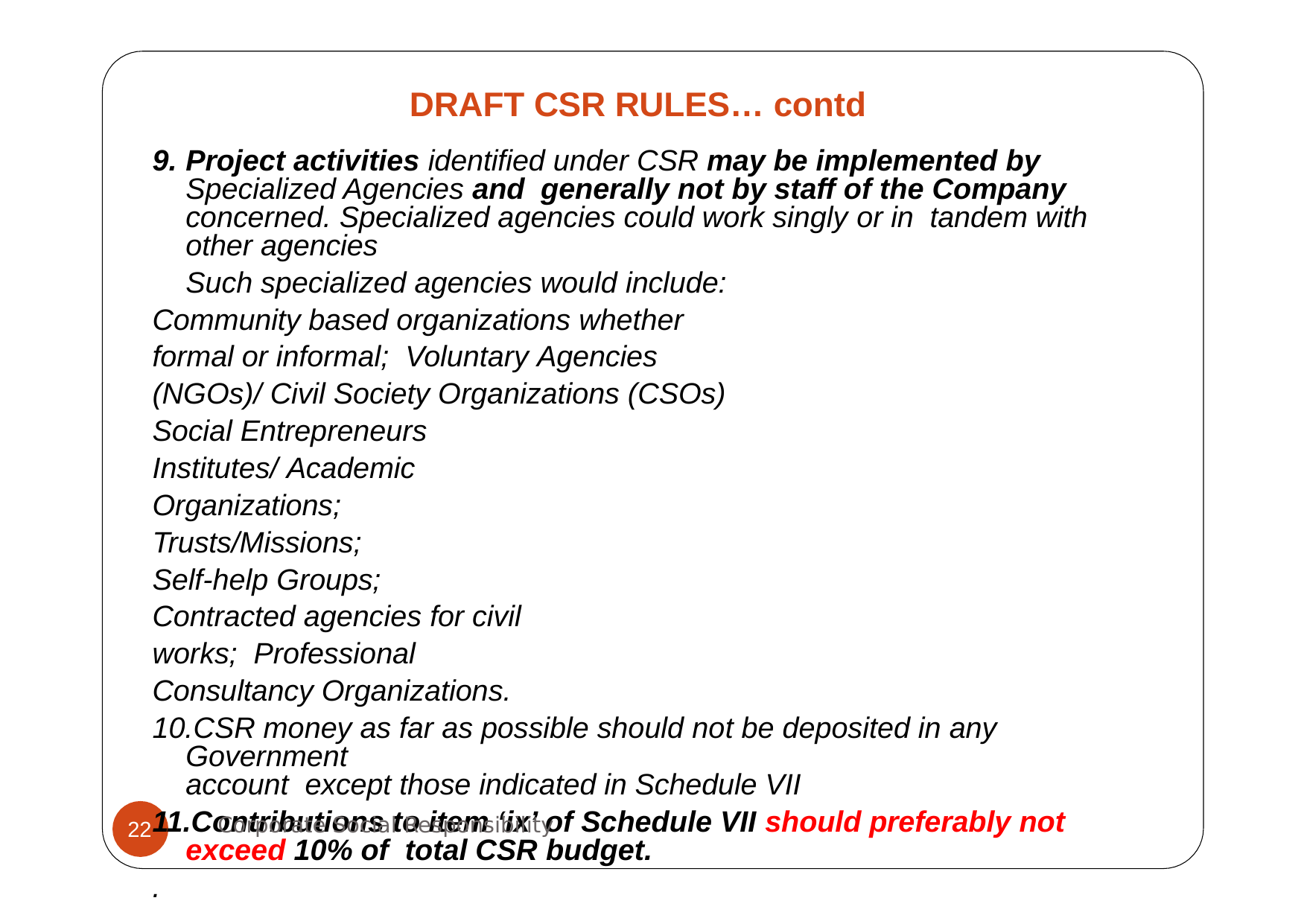

# DRAFT CSR RULES… contd
Project activities identified under CSR may be implemented by Specialized Agencies and  generally not by staff of the Company concerned. Specialized agencies could work singly or in  tandem with other agencies
Such specialized agencies would include:
Community based organizations whether formal or informal;  Voluntary Agencies (NGOs)/ Civil Society Organizations (CSOs)  Social Entrepreneurs
Institutes/ Academic Organizations;  Trusts/Missions;
Self-help Groups;
Contracted agencies for civil works;  Professional Consultancy Organizations.
CSR money as far as possible should not be deposited in any Government	account  except those indicated in Schedule VII
Contributions to item ‘ix’ of Schedule VII should preferably not exceed 10% of  total CSR budget.
.

Corporate Social Responsibility
22